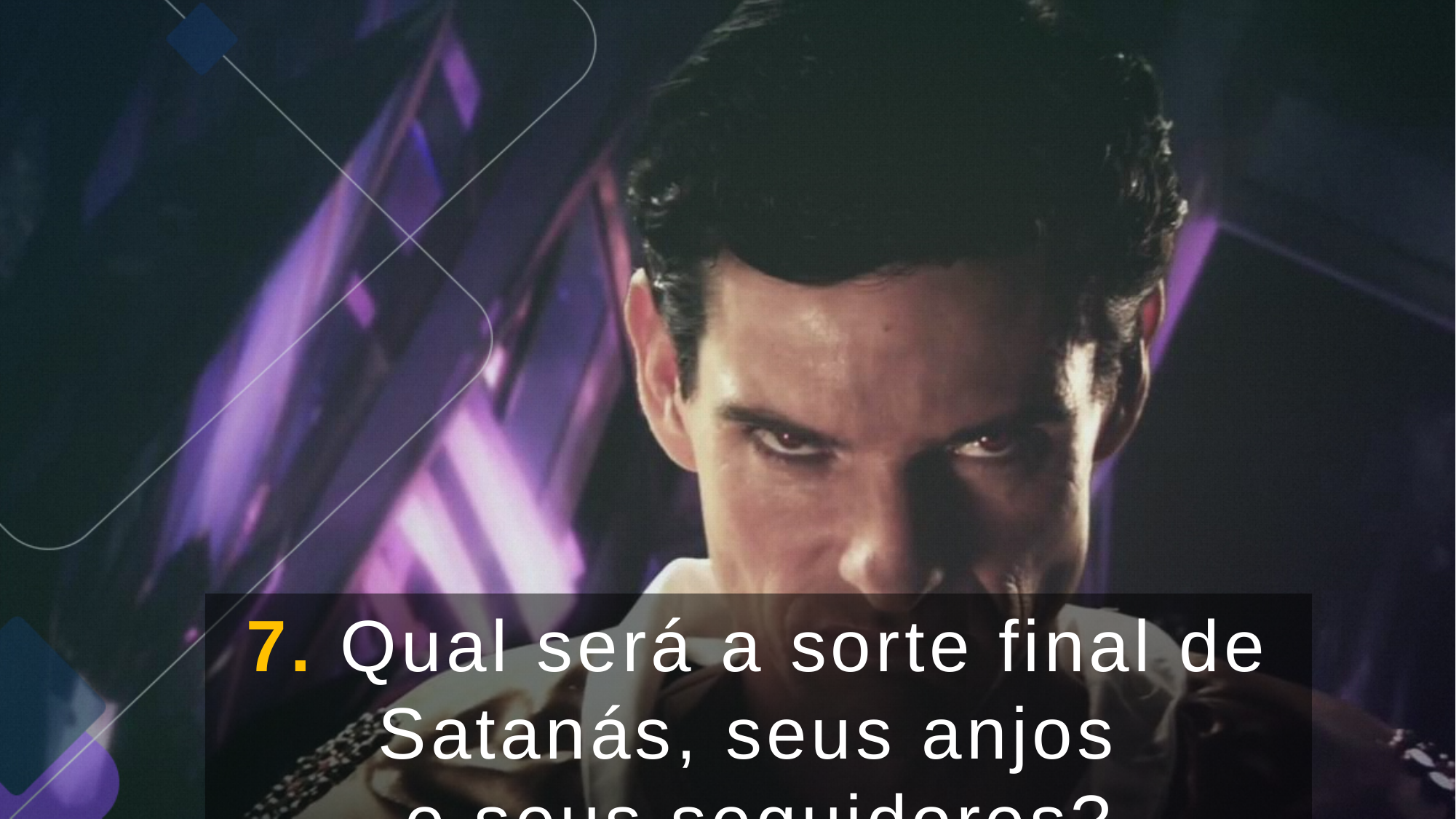

7. Qual será a sorte final de Satanás, seus anjos
e seus seguidores?